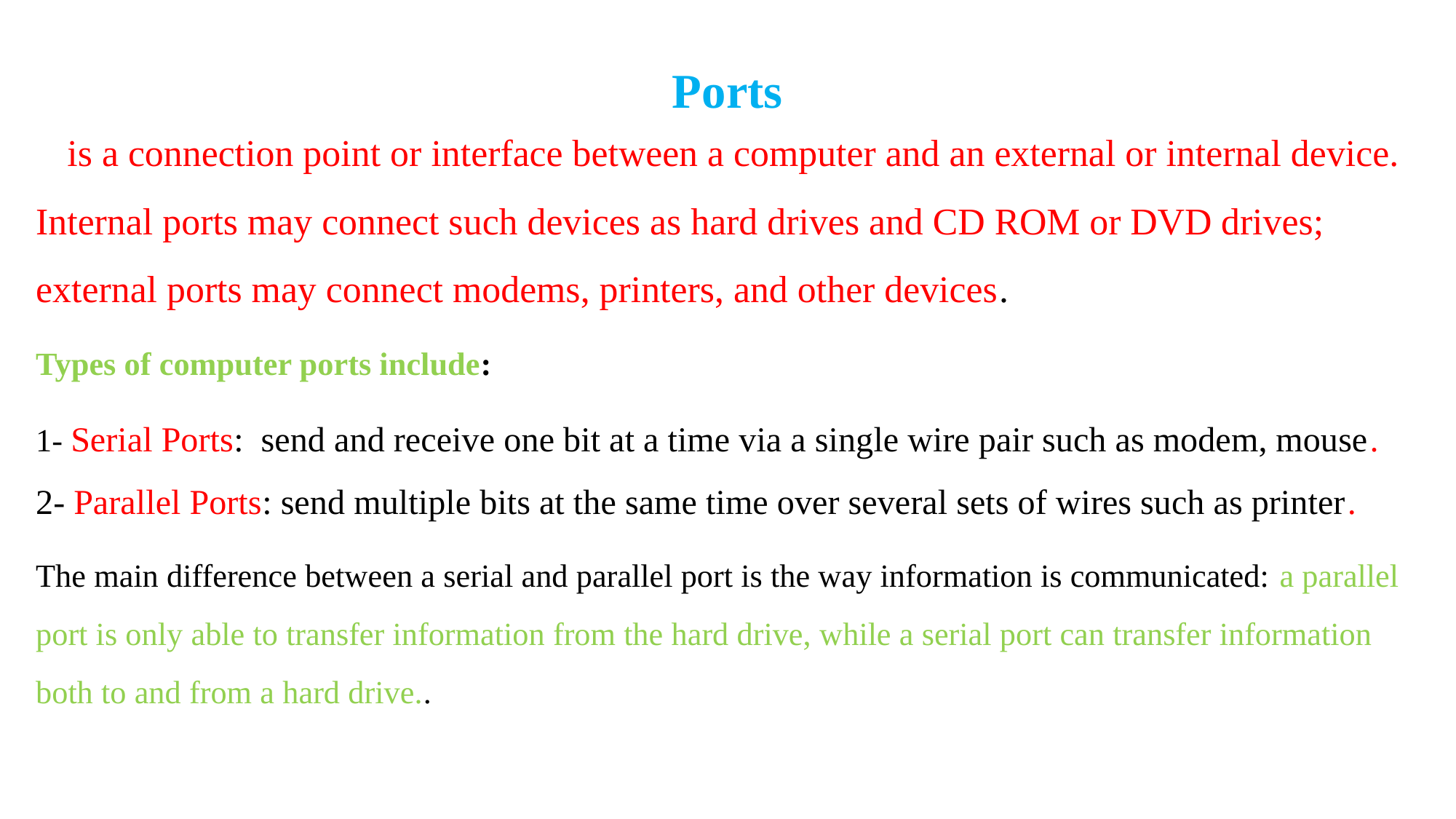

# Ports
   is a connection point or interface between a computer and an external or internal device. Internal ports may connect such devices as hard drives and CD ROM or DVD drives; external ports may connect modems, printers, and other devices.
Types of computer ports include:
1- Serial Ports:  send and receive one bit at a time via a single wire pair such as modem, mouse.
2- Parallel Ports: send multiple bits at the same time over several sets of wires such as printer.
The main difference between a serial and parallel port is the way information is communicated: a parallel port is only able to transfer information from the hard drive, while a serial port can transfer information both to and from a hard drive..